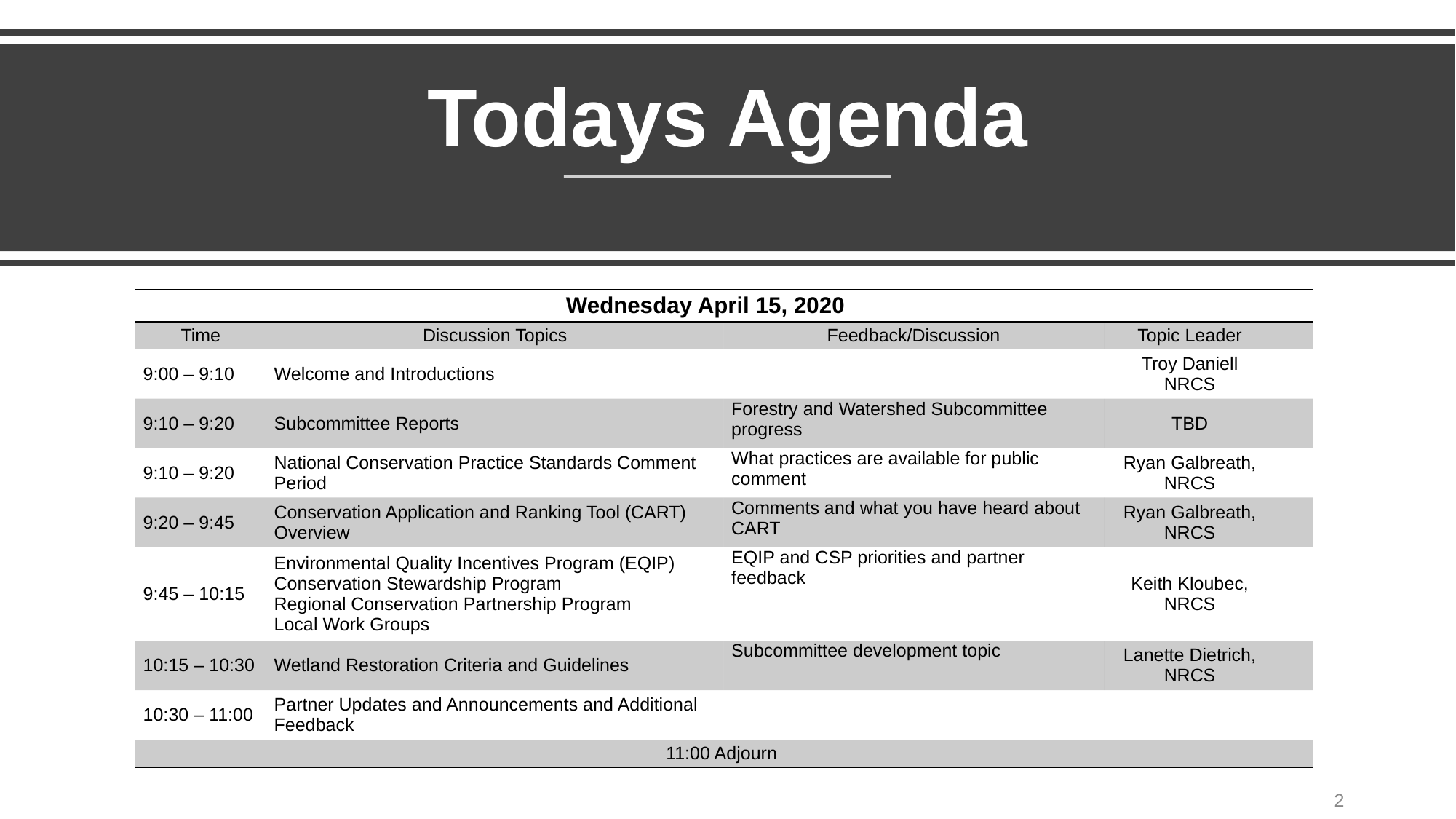

# Todays Agenda
| Wednesday April 15, 2020 |  |  |  |
| --- | --- | --- | --- |
| Time | Discussion Topics | Feedback/Discussion | Topic Leader |
| 9:00 – 9:10 | Welcome and Introductions |  | Troy Daniell NRCS |
| 9:10 – 9:20 | Subcommittee Reports | Forestry and Watershed Subcommittee progress | TBD |
| 9:10 – 9:20 | National Conservation Practice Standards Comment Period | What practices are available for public comment | Ryan Galbreath, NRCS |
| 9:20 – 9:45 | Conservation Application and Ranking Tool (CART) Overview | Comments and what you have heard about CART | Ryan Galbreath, NRCS |
| 9:45 – 10:15 | Environmental Quality Incentives Program (EQIP) Conservation Stewardship Program Regional Conservation Partnership Program Local Work Groups | EQIP and CSP priorities and partner feedback | Keith Kloubec, NRCS |
| 10:15 – 10:30 | Wetland Restoration Criteria and Guidelines | Subcommittee development topic | Lanette Dietrich, NRCS |
| 10:30 – 11:00 | Partner Updates and Announcements and Additional Feedback |  |  |
| 11:00 Adjourn |  |  |  |
2